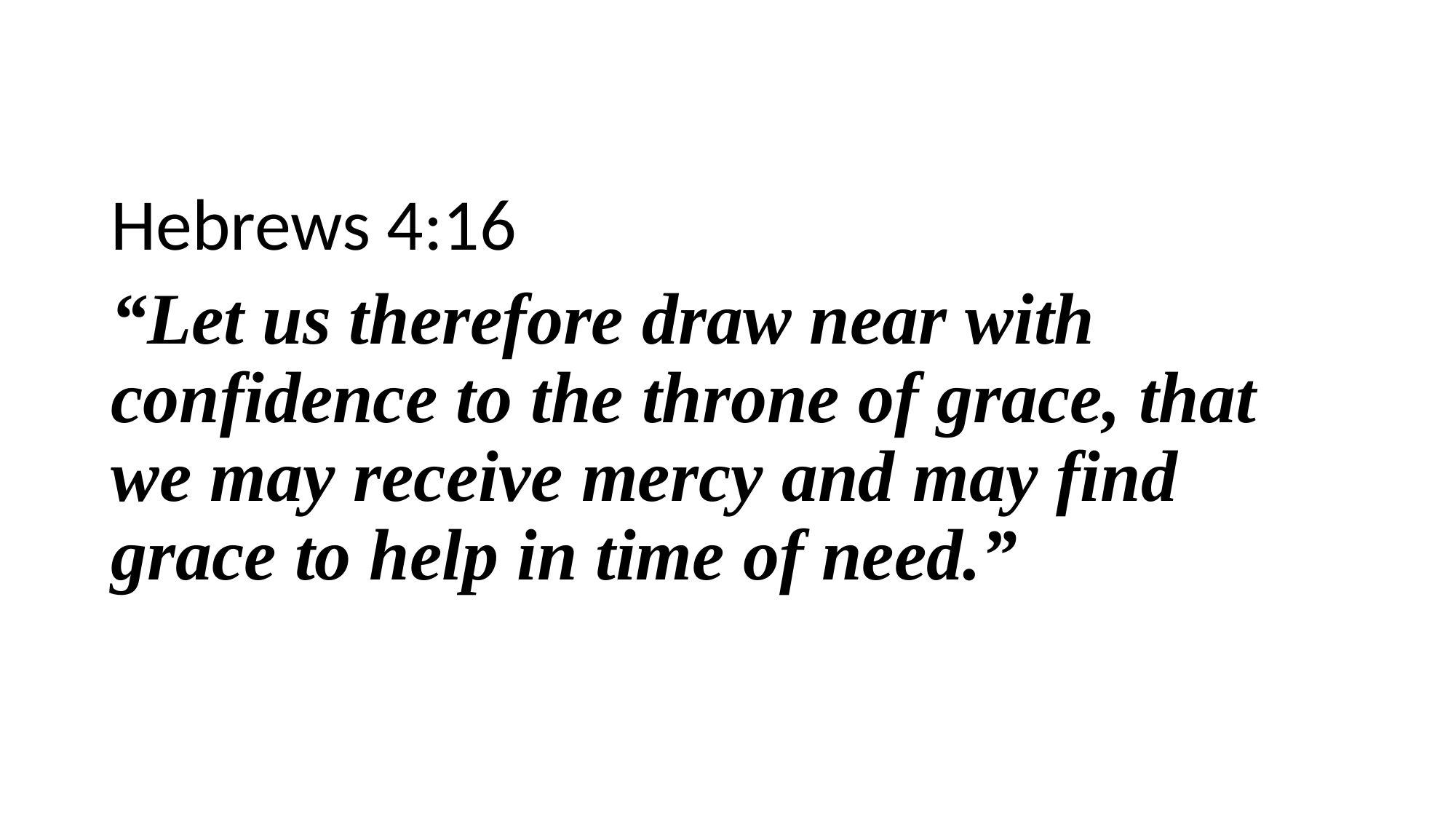

Hebrews 4:16
“Let us therefore draw near with confidence to the throne of grace, that we may receive mercy and may find grace to help in time of need.”